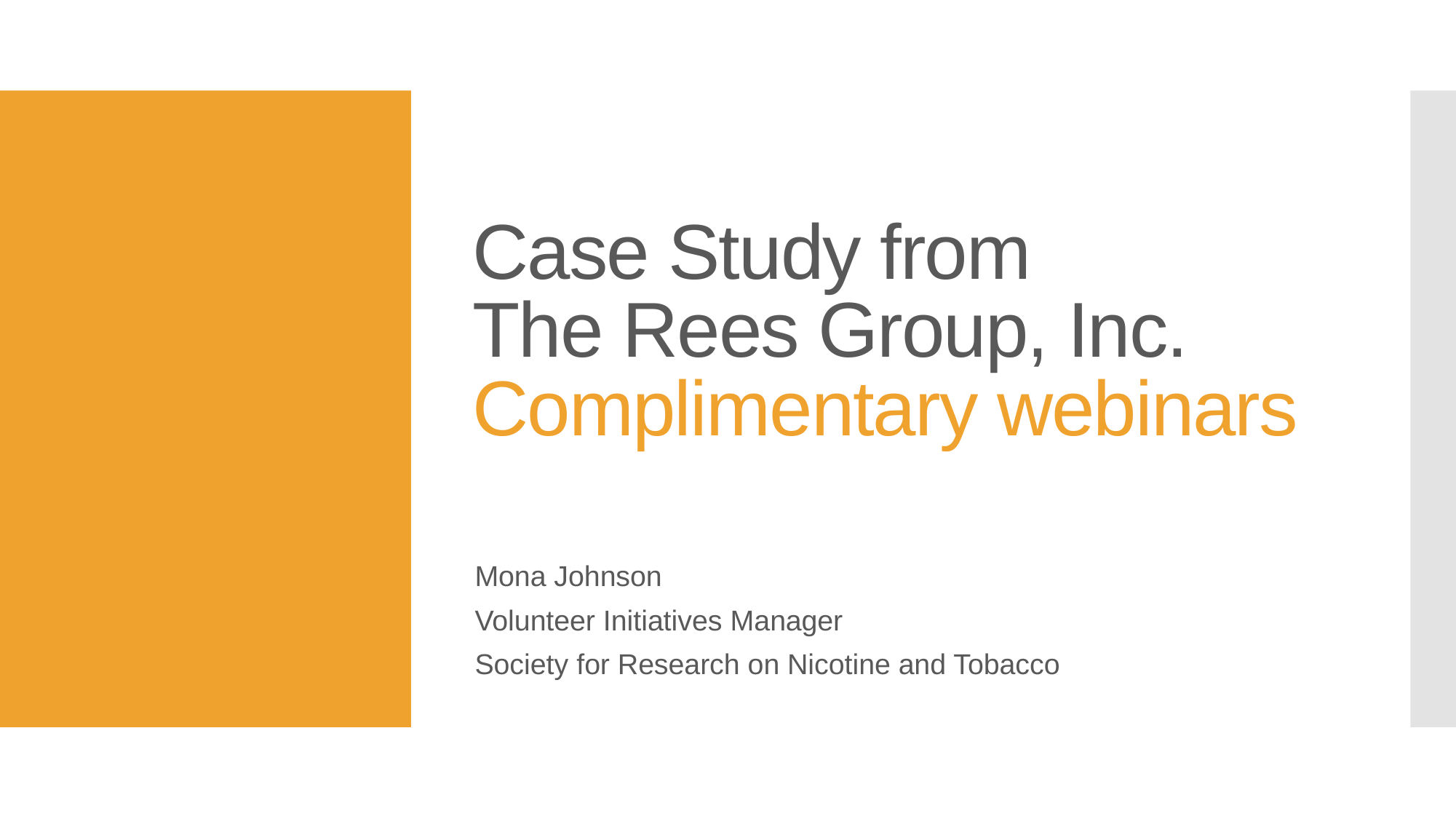

# Case Study from The Rees Group, Inc. Complimentary webinars
Mona Johnson
Volunteer Initiatives Manager
Society for Research on Nicotine and Tobacco